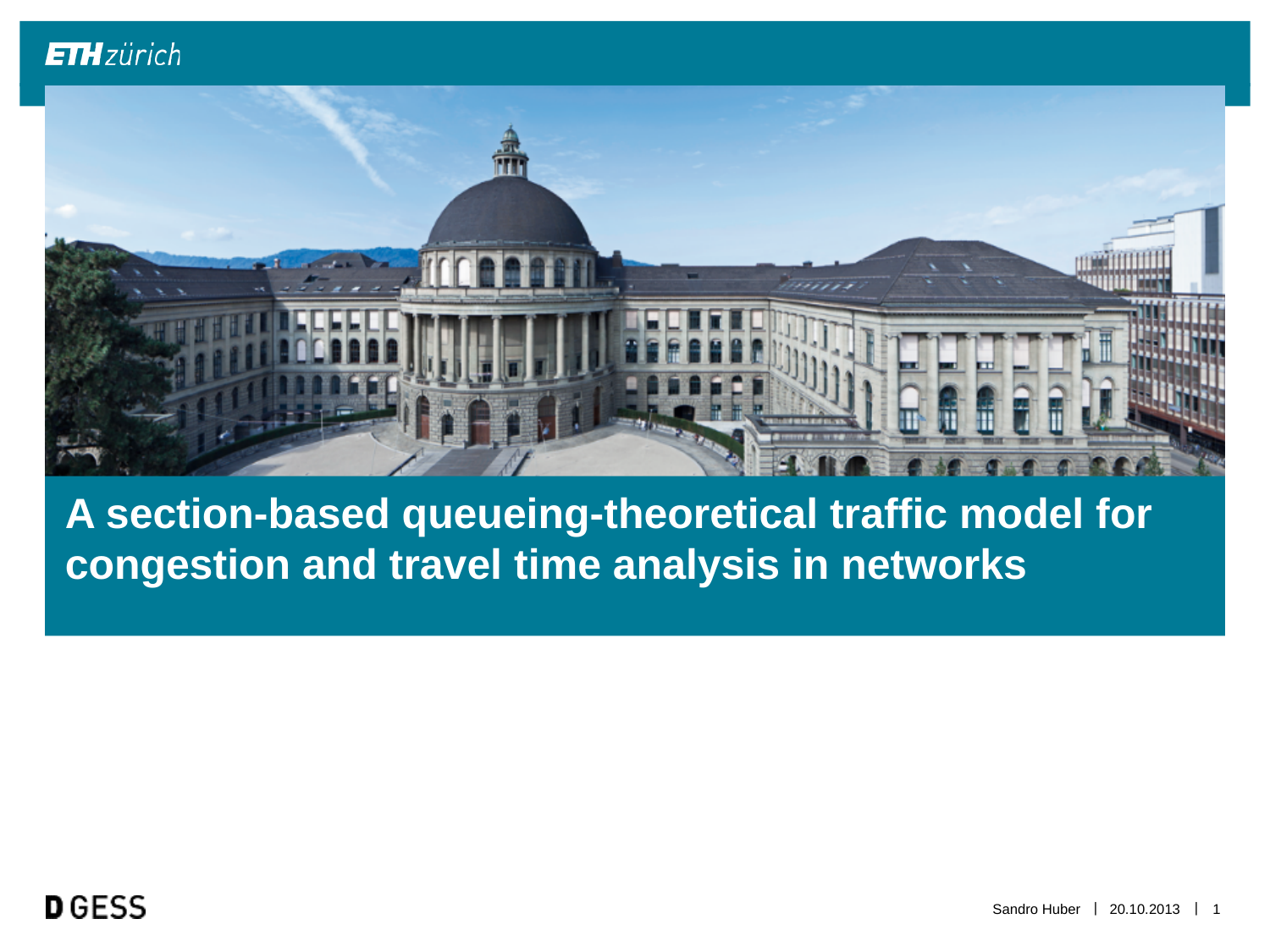

# A section-based queueing-theoretical traffic model for congestion and travel time analysis in networks

Sandro Huber
20.10.2013
1